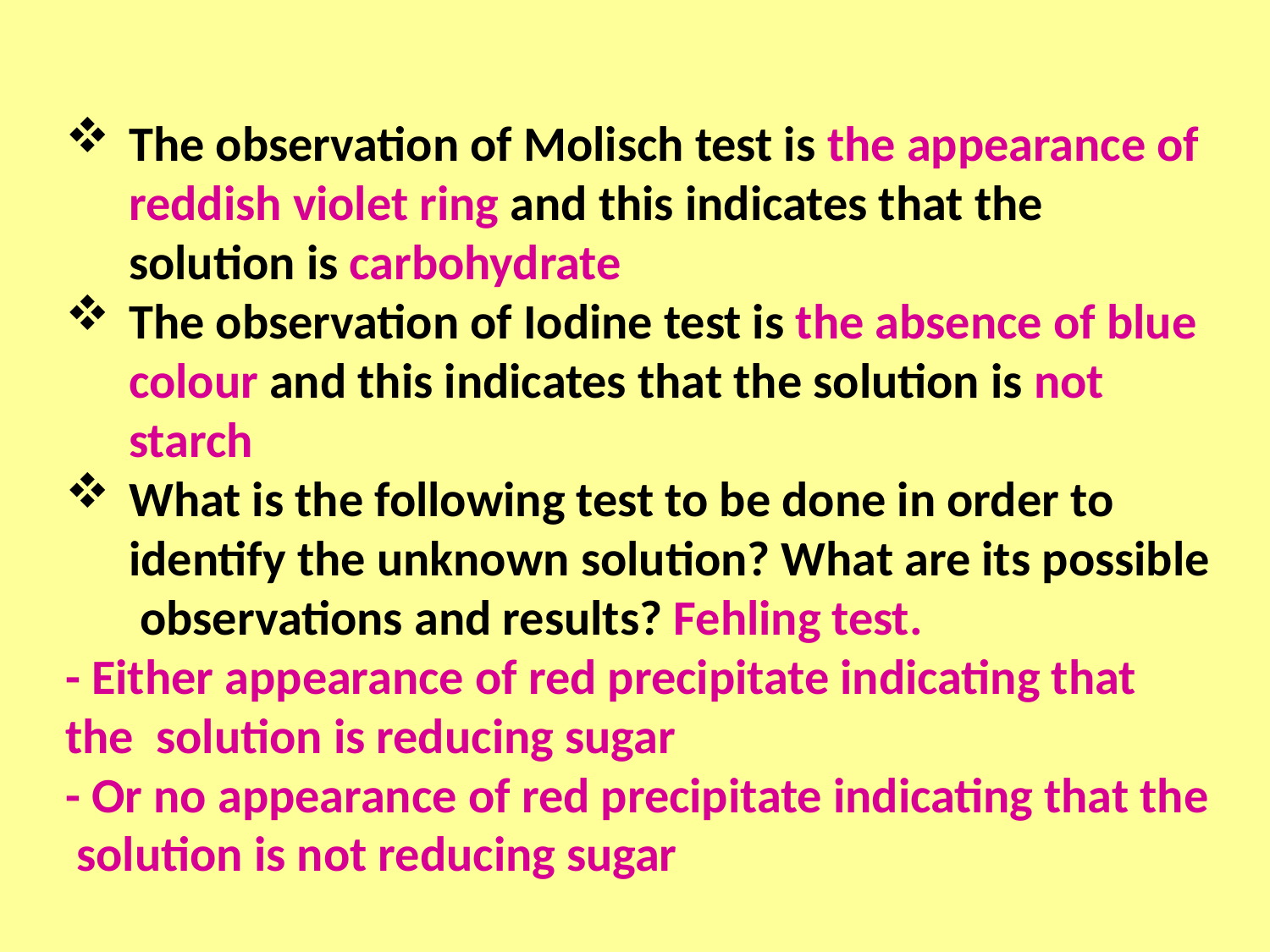

The observation of Molisch test is the appearance of reddish violet ring and this indicates that the solution is carbohydrate
The observation of Iodine test is the absence of blue colour and this indicates that the solution is not starch
What is the following test to be done in order to identify the unknown solution? What are its possible  observations and results? Fehling test.
- Either appearance of red precipitate indicating that the  solution is reducing sugar
- Or no appearance of red precipitate indicating that the  solution is not reducing sugar